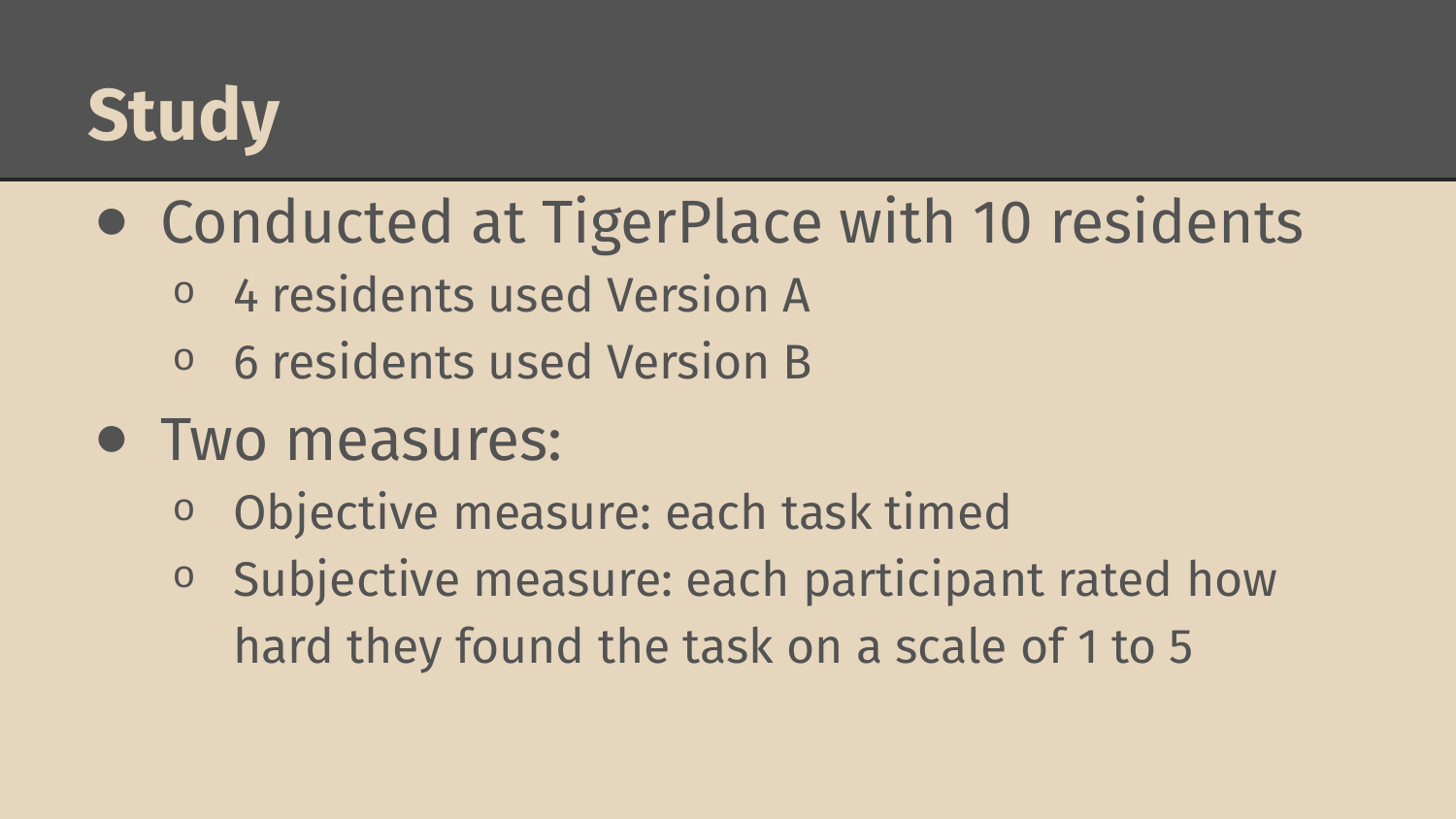

# Study
Conducted at TigerPlace with 10 residents
4 residents used Version A
6 residents used Version B
Two measures:
Objective measure: each task timed
Subjective measure: each participant rated how hard they found the task on a scale of 1 to 5